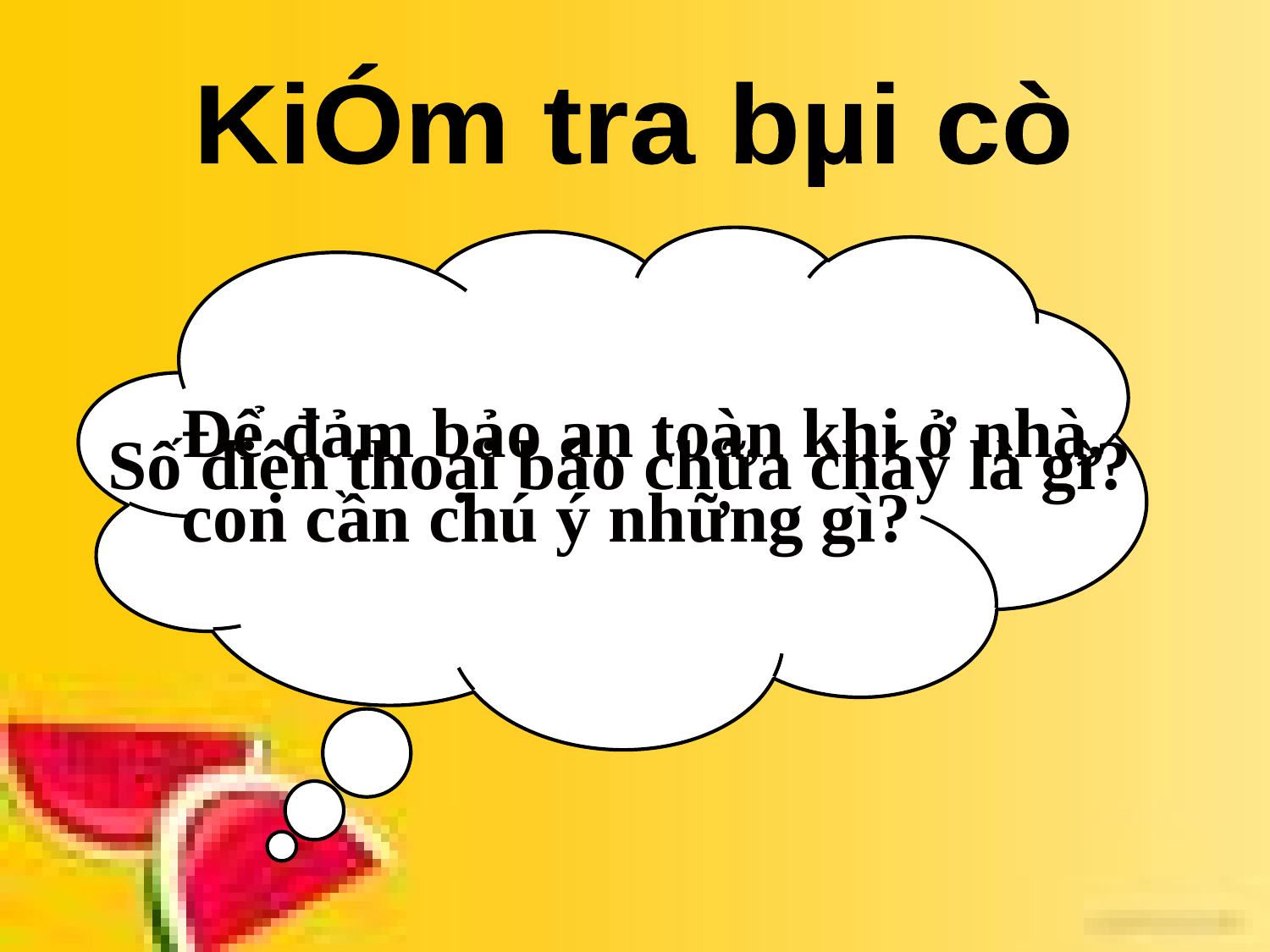

KiÓm tra bµi cò

Để đảm bảo an toàn khi ở nhà,
con cần chú ý những gì?
Số điện thoại báo chữa cháy là gì?